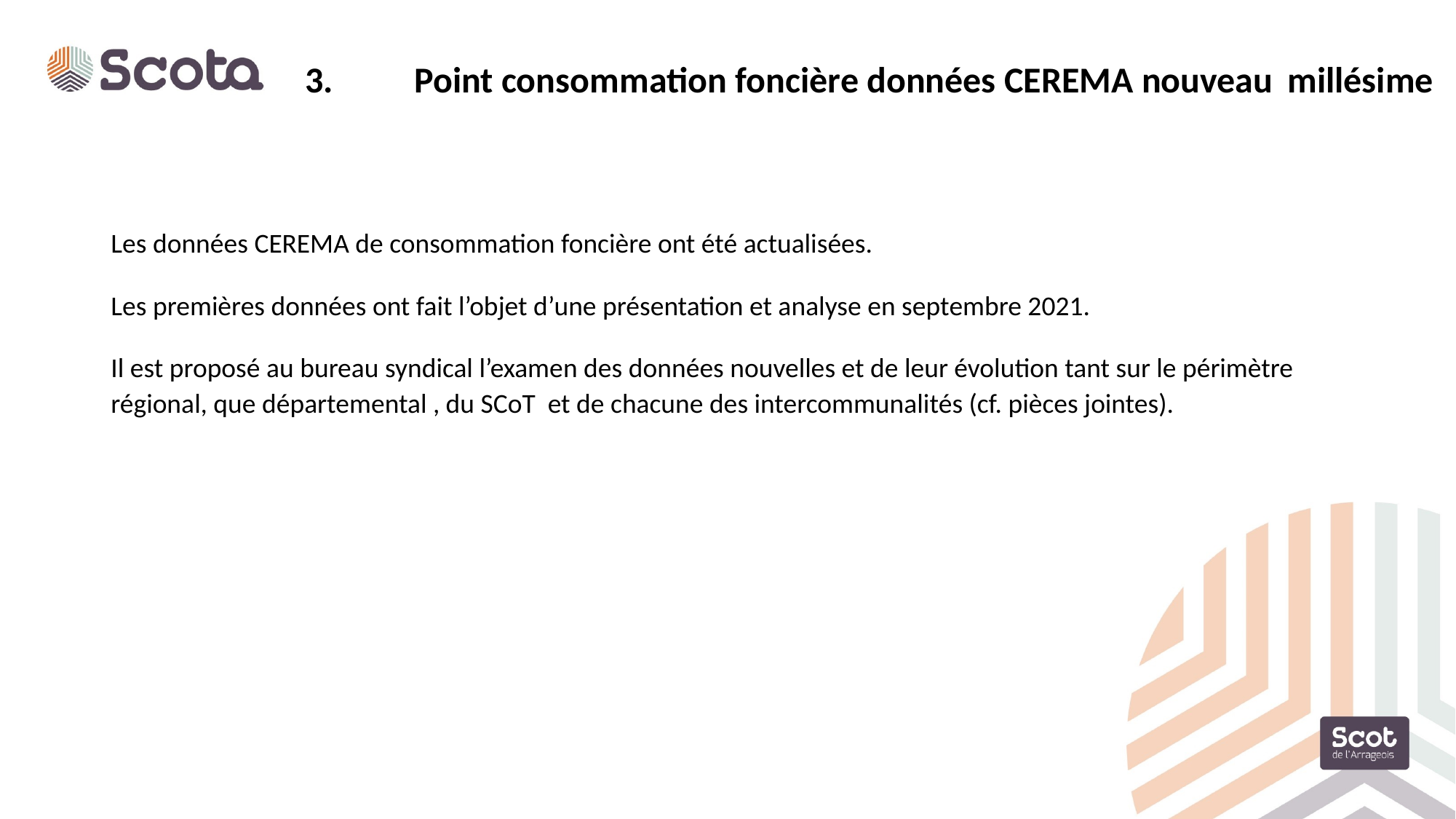

3.	Point consommation foncière données CEREMA nouveau 	millésime
Les données CEREMA de consommation foncière ont été actualisées.
Les premières données ont fait l’objet d’une présentation et analyse en septembre 2021.
Il est proposé au bureau syndical l’examen des données nouvelles et de leur évolution tant sur le périmètre régional, que départemental , du SCoT  et de chacune des intercommunalités (cf. pièces jointes).